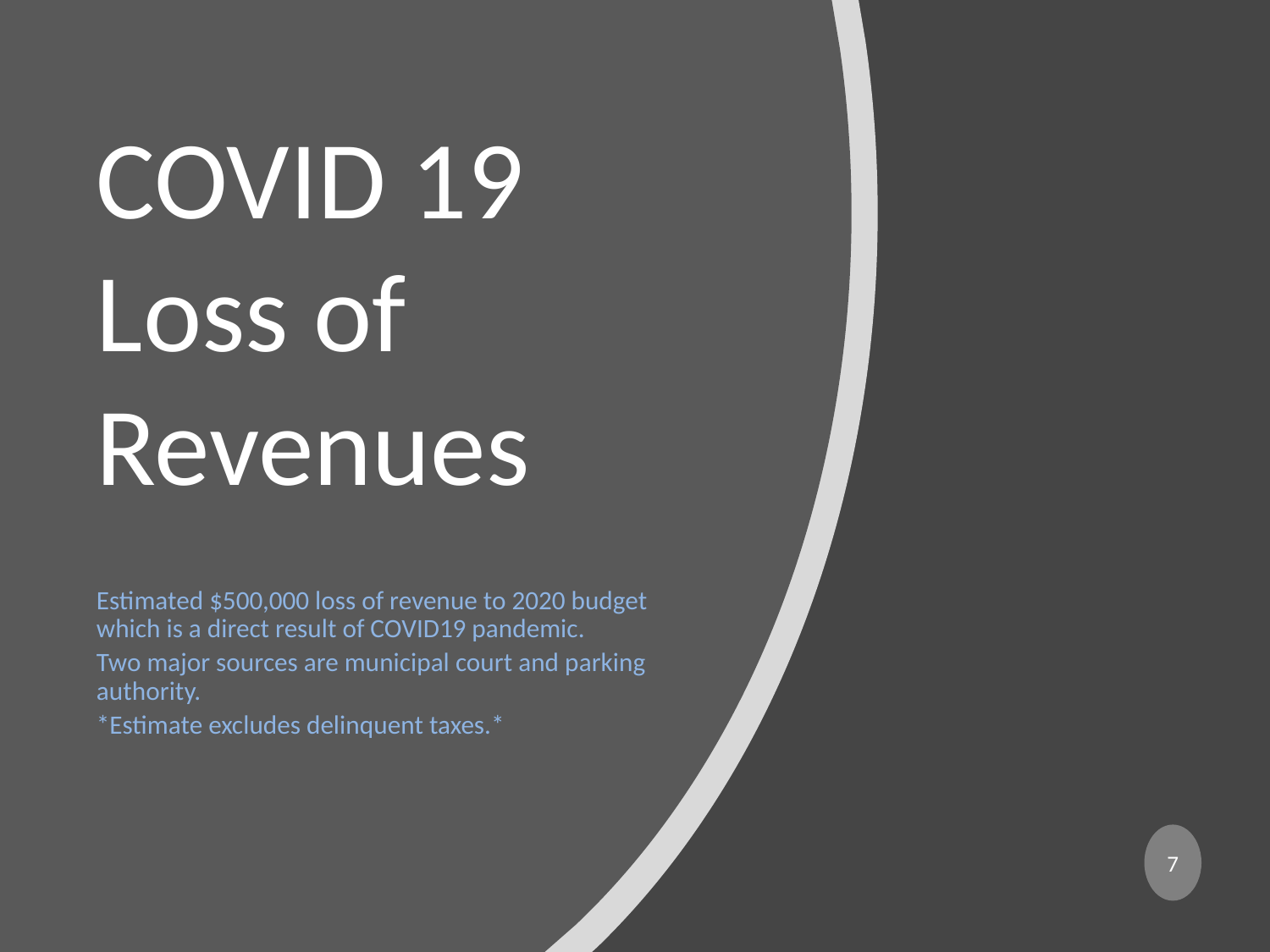

# COVID 19 Loss of Revenues
Estimated $500,000 loss of revenue to 2020 budget which is a direct result of COVID19 pandemic.
Two major sources are municipal court and parking authority.
*Estimate excludes delinquent taxes.*

7